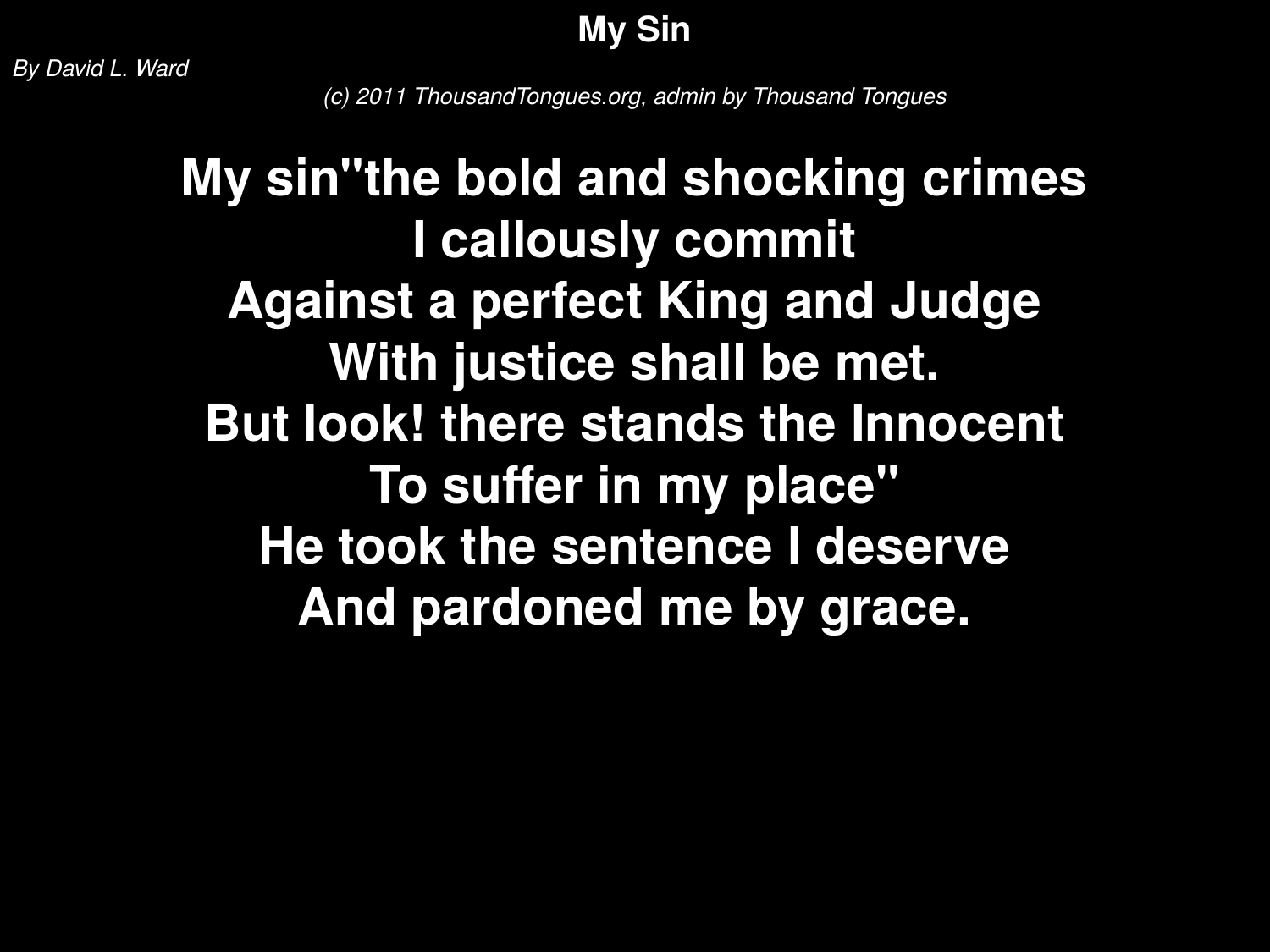

My Sin
By David L. Ward
(c) 2011 ThousandTongues.org, admin by Thousand Tongues
My sin"the bold and shocking crimes
I callously commit
Against a perfect King and Judge
With justice shall be met.
But look! there stands the Innocent
To suffer in my place"
He took the sentence I deserve
And pardoned me by grace.